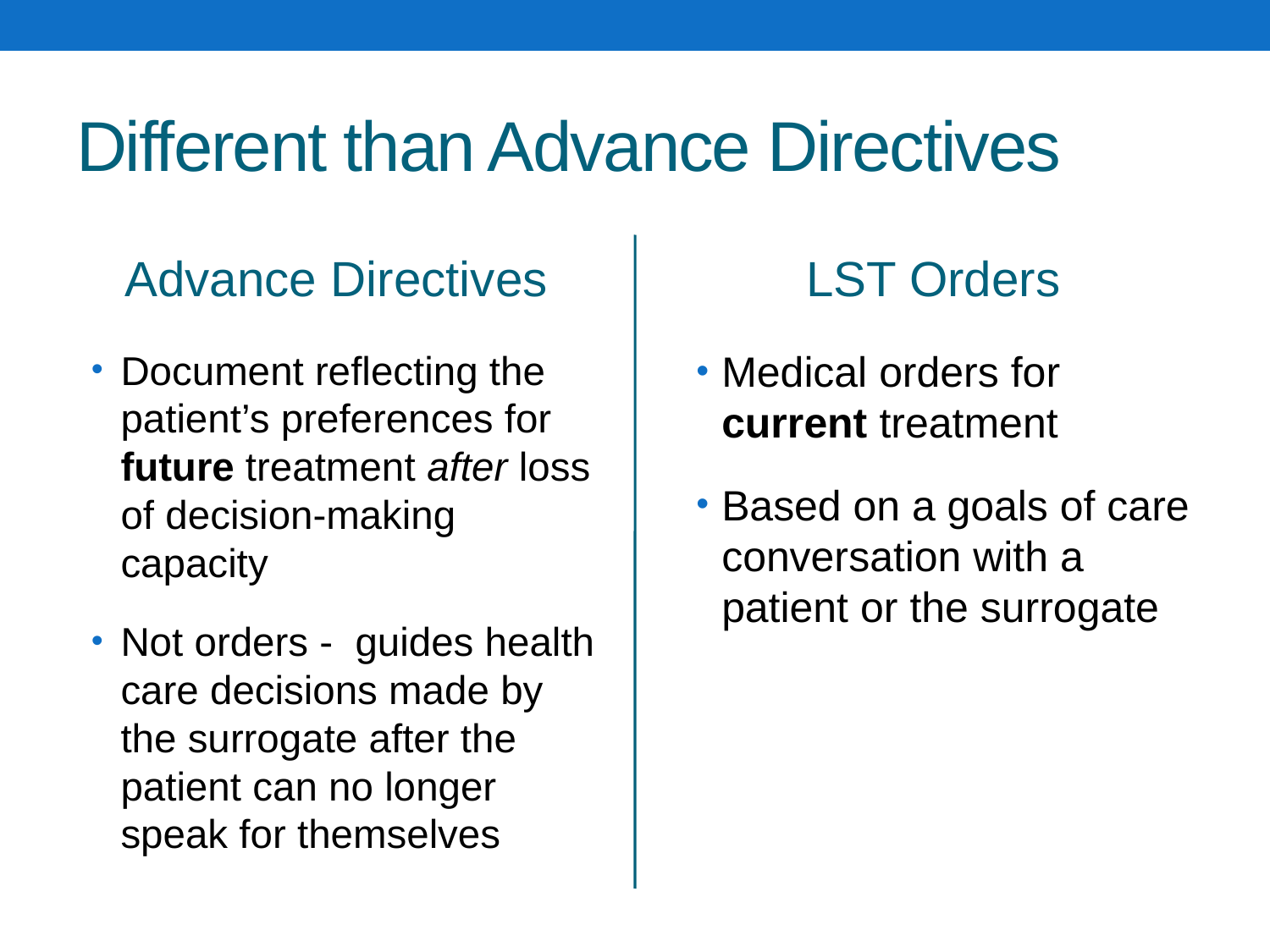

# Different than Advance Directives
Advance Directives
LST Orders
Document reflecting the patient’s preferences for future treatment after loss of decision-making capacity
Not orders -  guides health care decisions made by the surrogate after the patient can no longer speak for themselves

Medical orders for current treatment
Based on a goals of care conversation with a patient or the surrogate